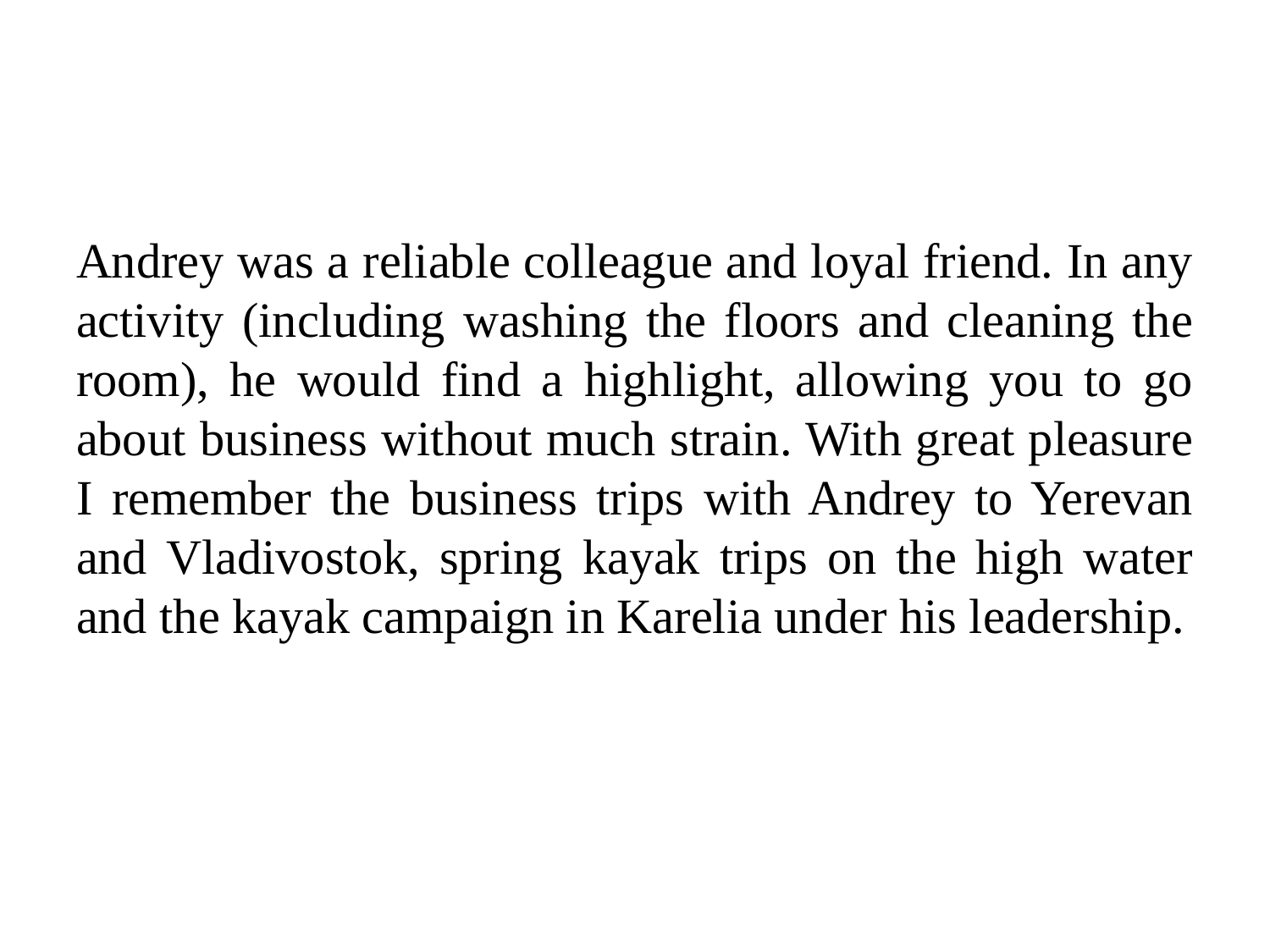

#
Andrey was a reliable colleague and loyal friend. In any activity (including washing the floors and cleaning the room), he would find a highlight, allowing you to go about business without much strain. With great pleasure I remember the business trips with Andrey to Yerevan and Vladivostok, spring kayak trips on the high water and the kayak campaign in Karelia under his leadership.